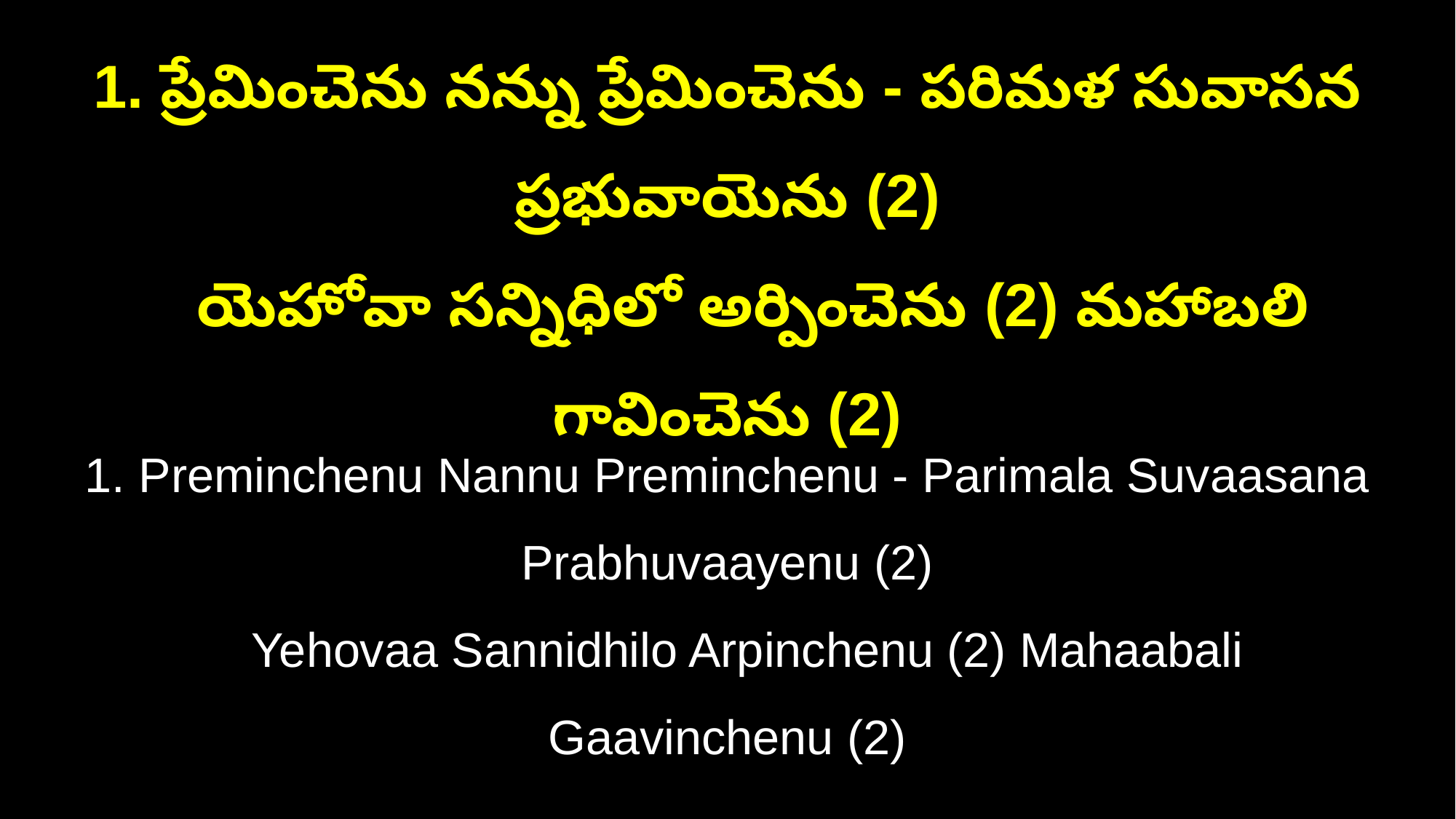

1. ప్రేమించెను నన్ను ప్రేమించెను - పరిమళ సువాసన ప్రభువాయెను (2)
   యెహోవా సన్నిధిలో అర్పించెను (2) మహాబలి గావించెను (2)
1. Preminchenu Nannu Preminchenu - Parimala Suvaasana Prabhuvaayenu (2)
   Yehovaa Sannidhilo Arpinchenu (2) Mahaabali Gaavinchenu (2)